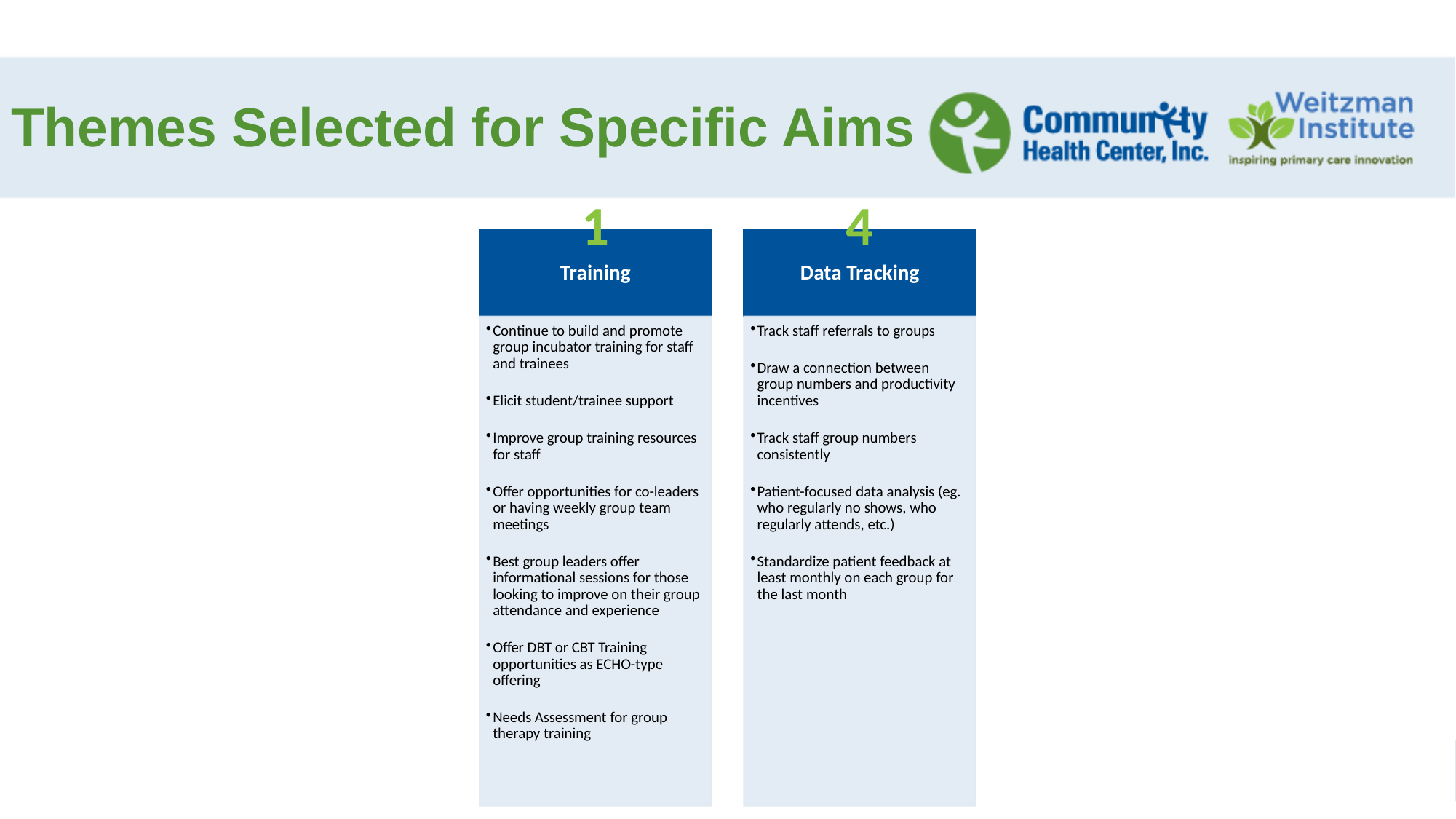

# Themes Selected for Specific Aims
4
Data Tracking
Track staff referrals to groups

Draw a connection between group numbers and productivity incentives

Track staff group numbers consistently

Patient-focused data analysis (eg. who regularly no shows, who regularly attends, etc.)

Standardize patient feedback at least monthly on each group for the last month
1
Training
Continue to build and promote group incubator training for staff and trainees

Elicit student/trainee support

Improve group training resources for staff

Offer opportunities for co-leaders or having weekly group team meetings

Best group leaders offer informational sessions for those looking to improve on their group attendance and experience

Offer DBT or CBT Training opportunities as ECHO-type offering

Needs Assessment for group therapy training